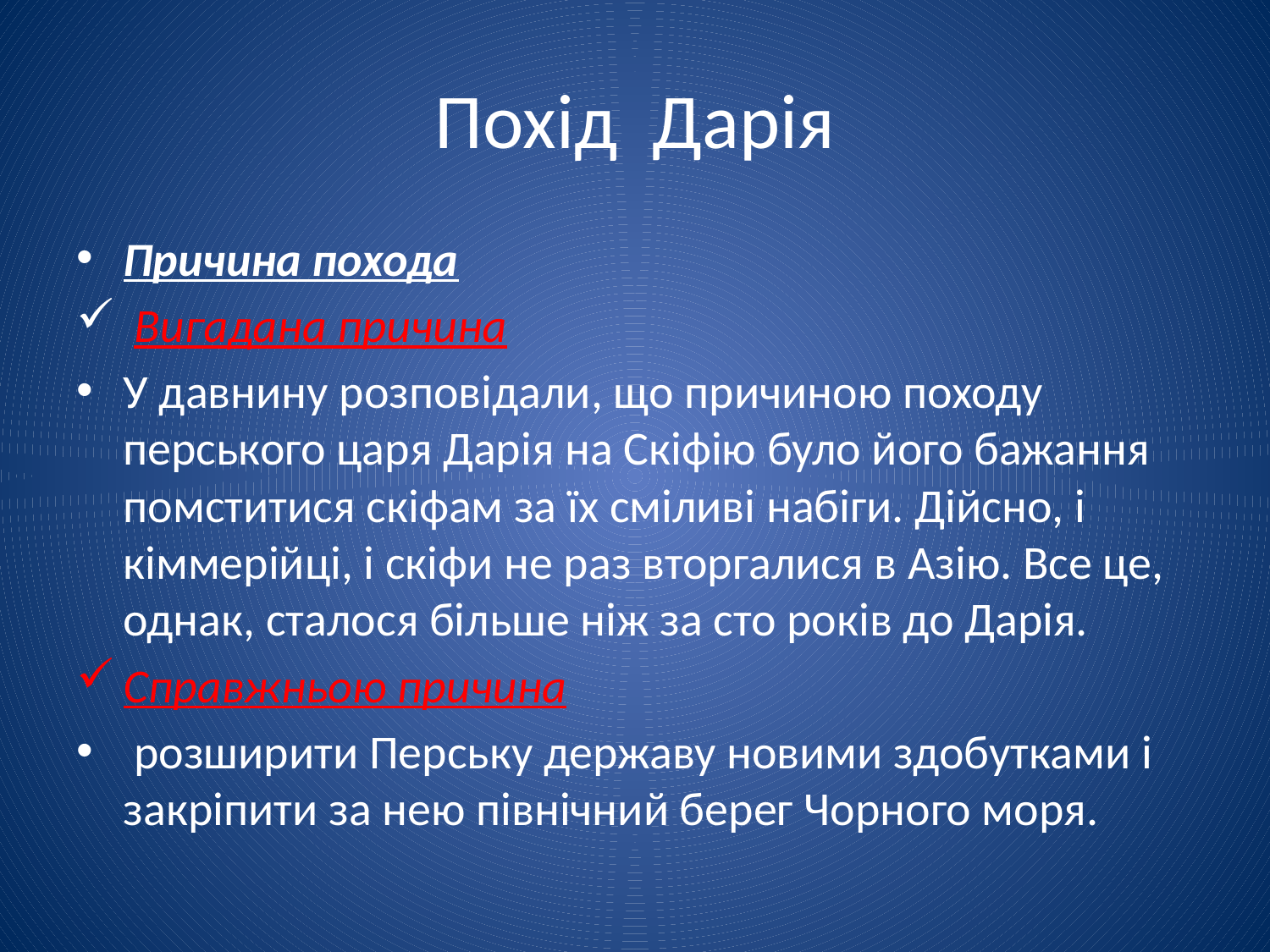

# Похід  Дарія
Причина похода
 Вигадана причина
У давнину розповідали, що причиною походу перського царя Дарія на Скіфію було його бажання помститися скіфам за їх сміливі набіги. Дійсно, і кіммерійці, і скіфи не раз вторгалися в Азію. Все це, однак, сталося більше ніж за сто років до Дарія.
Справжньою причина
 розширити Перську державу новими здобутками і закріпити за нею північний берег Чорного моря.